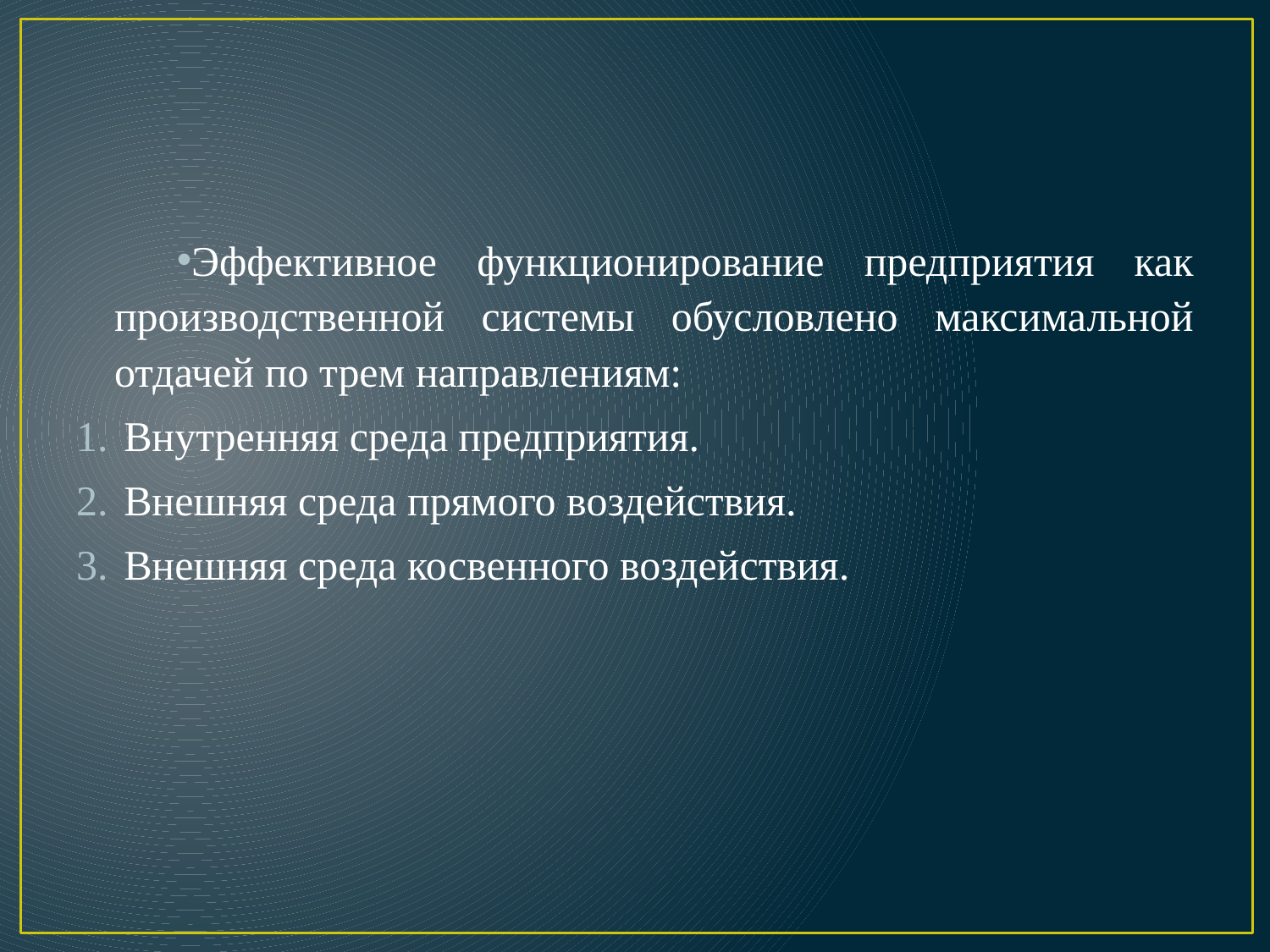

#
Эффективное функционирование предприятия как производственной системы обусловлено максимальной отдачей по трем направлениям:
Внутренняя среда предприятия.
Внешняя среда прямого воздействия.
Внешняя среда косвенного воздействия.